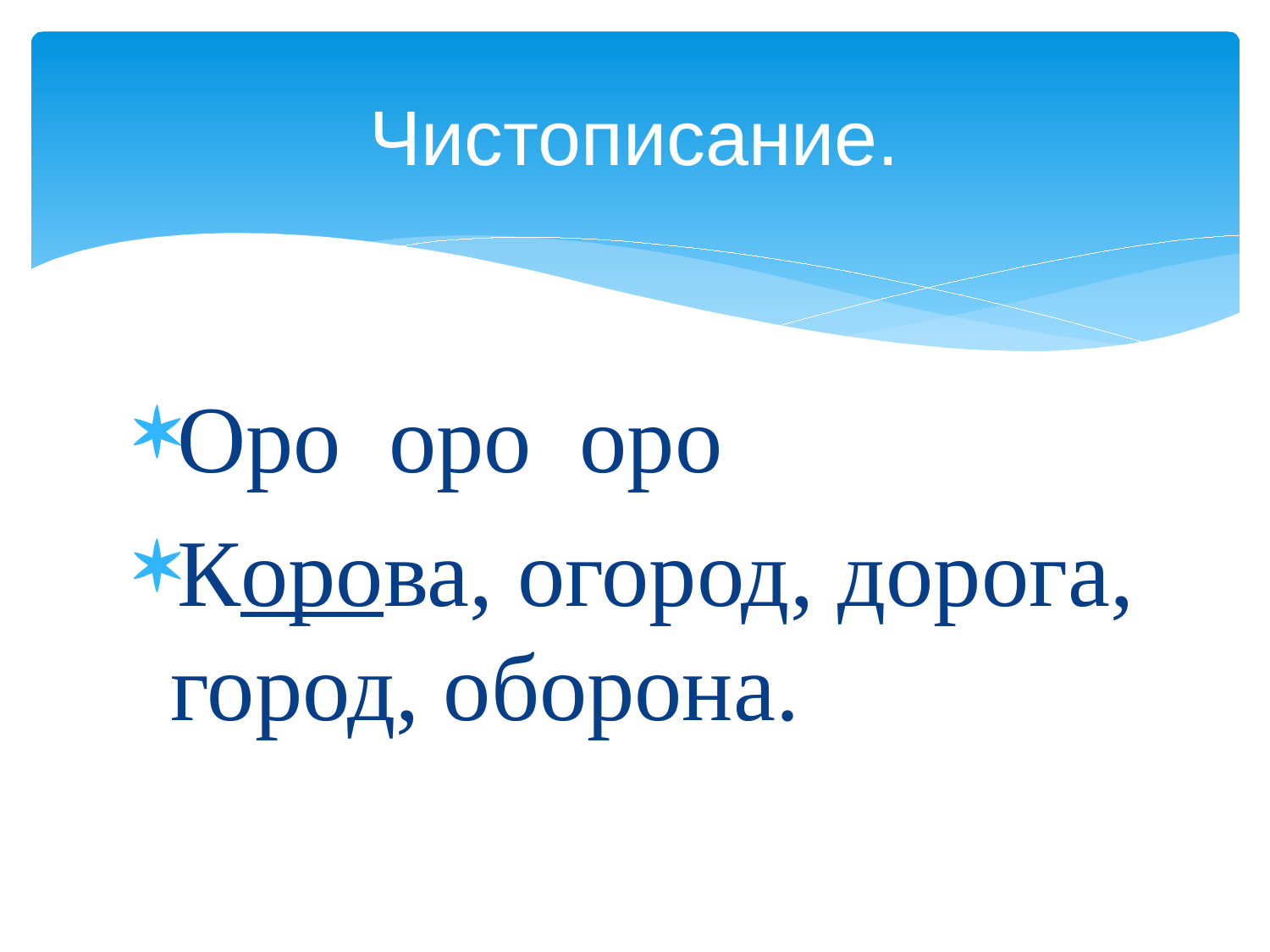

# Чистописание.
Оро  оро  оро
Корова, огород, дорога, город, оборона.